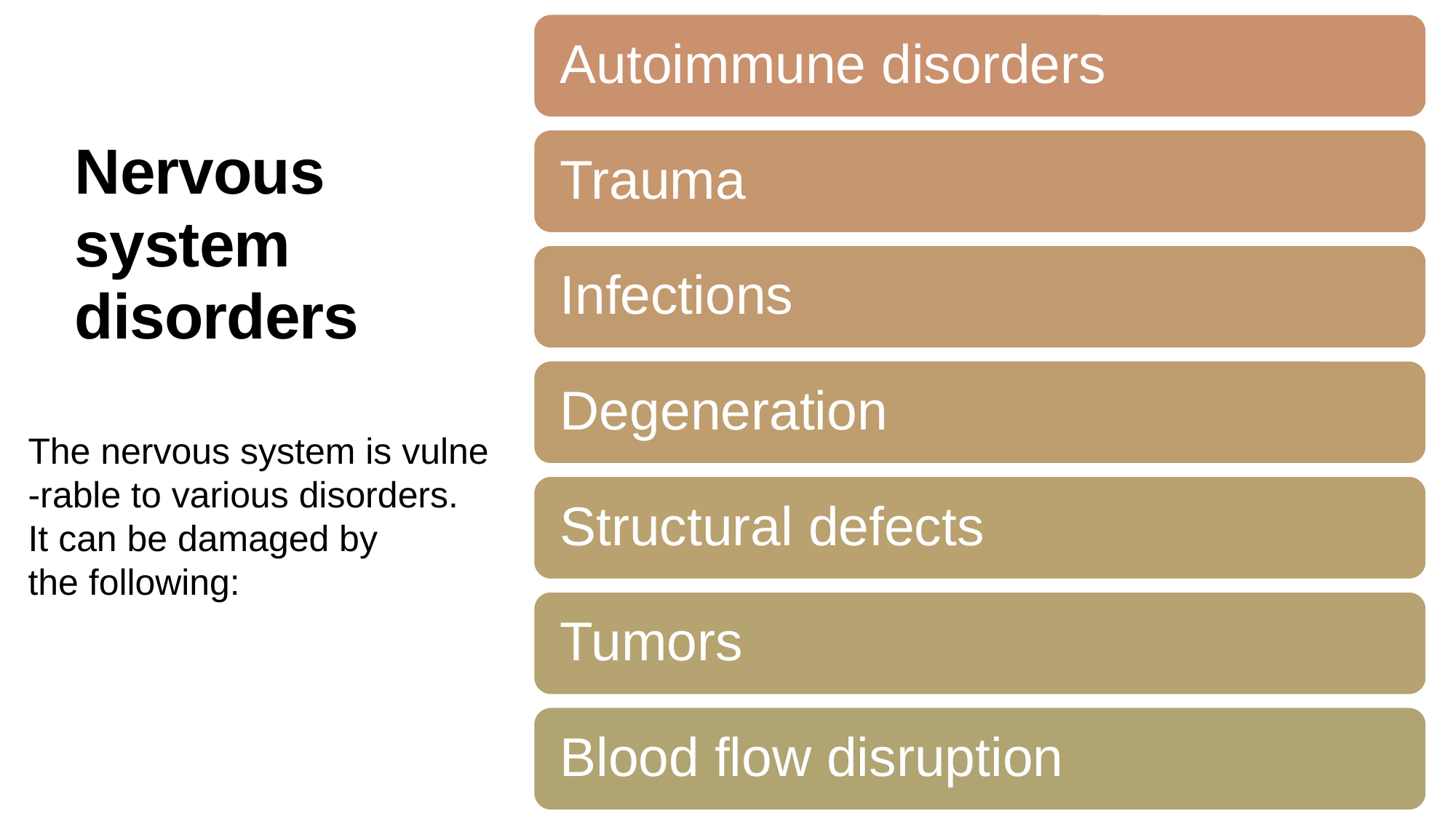

# Nervous system disorders
Autoimmune disorders
Trauma
Infections
Degeneration
Structural defects
Tumors
Blood flow disruption
The nervous system is vulne-rable to various disorders. 
It can be damaged by the following: